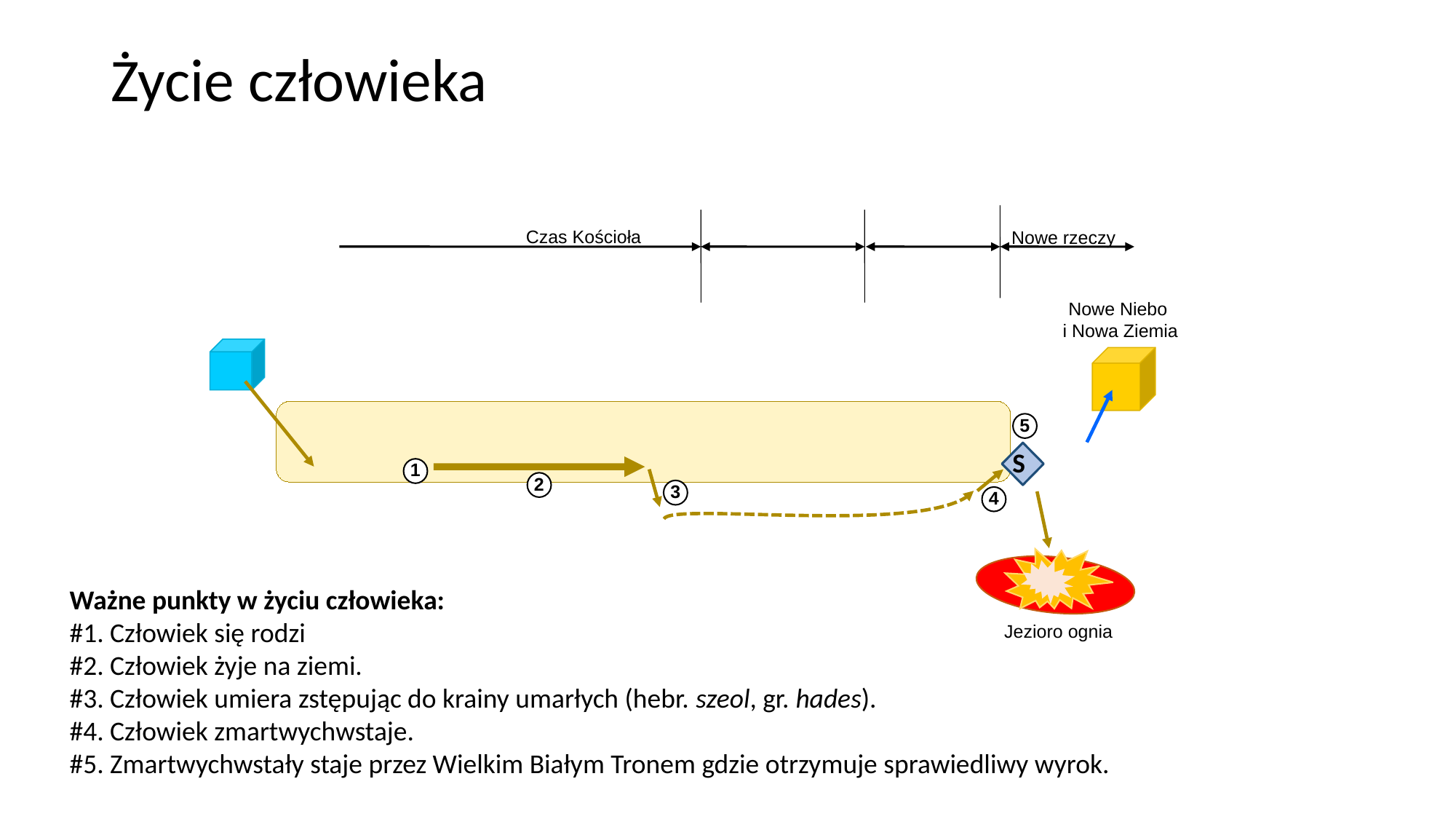

# Życie człowieka

Czas Kościoła
Nowe rzeczy

Nowe Niebo
 i Nowa Ziemia

5
S
1

2
3
4

Ważne punkty w życiu człowieka:
#1. Człowiek się rodzi
#2. Człowiek żyje na ziemi.
#3. Człowiek umiera zstępując do krainy umarłych (hebr. szeol, gr. hades).
#4. Człowiek zmartwychwstaje.
#5. Zmartwychwstały staje przez Wielkim Białym Tronem gdzie otrzymuje sprawiedliwy wyrok.
Jezioro ognia